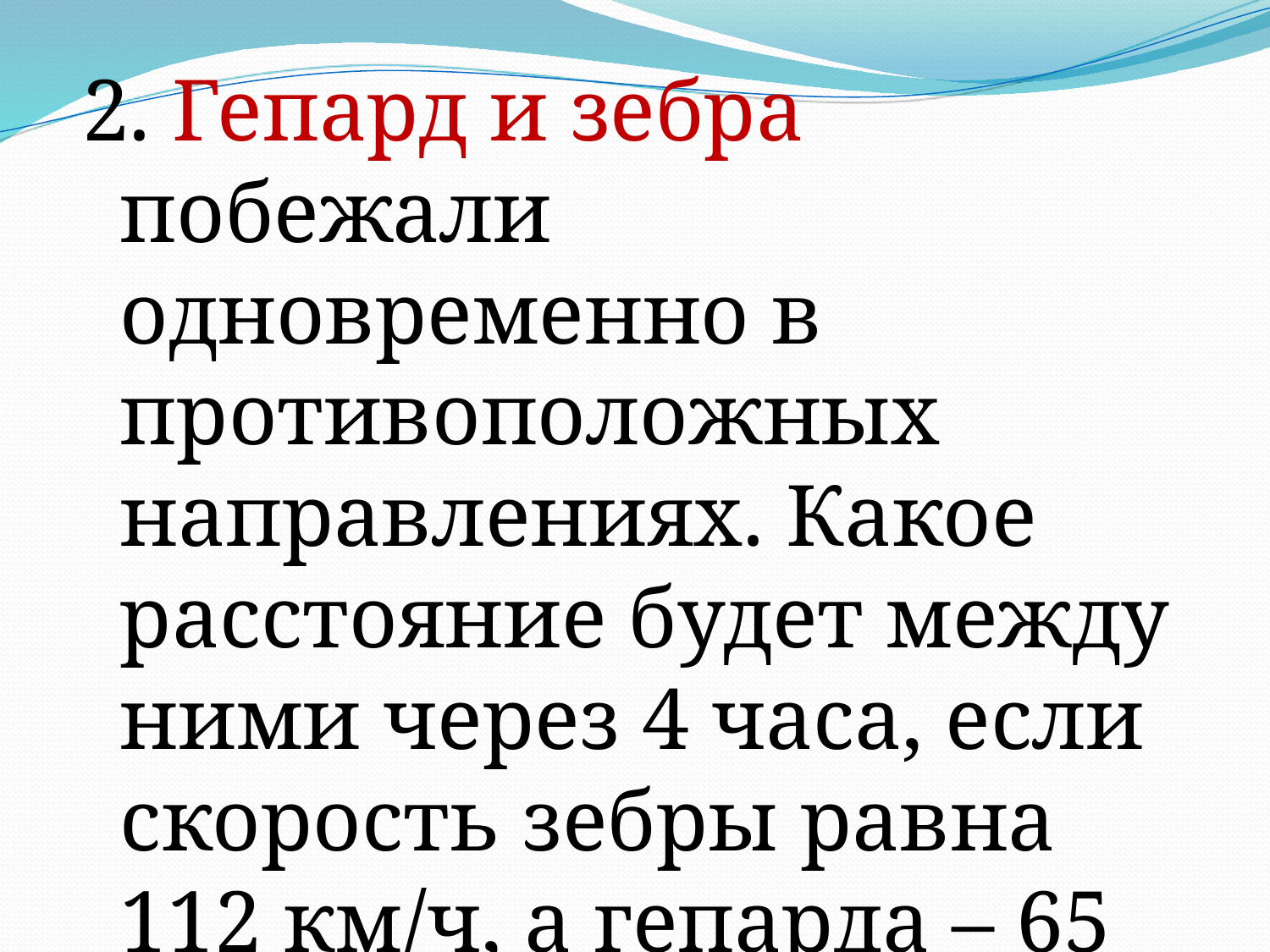

#
2. Гепард и зебра побежали одновременно в противоположных направлениях. Какое расстояние будет между ними через 4 часа, если скорость зебры равна 112 км/ч, а гепарда – 65 км/ч?